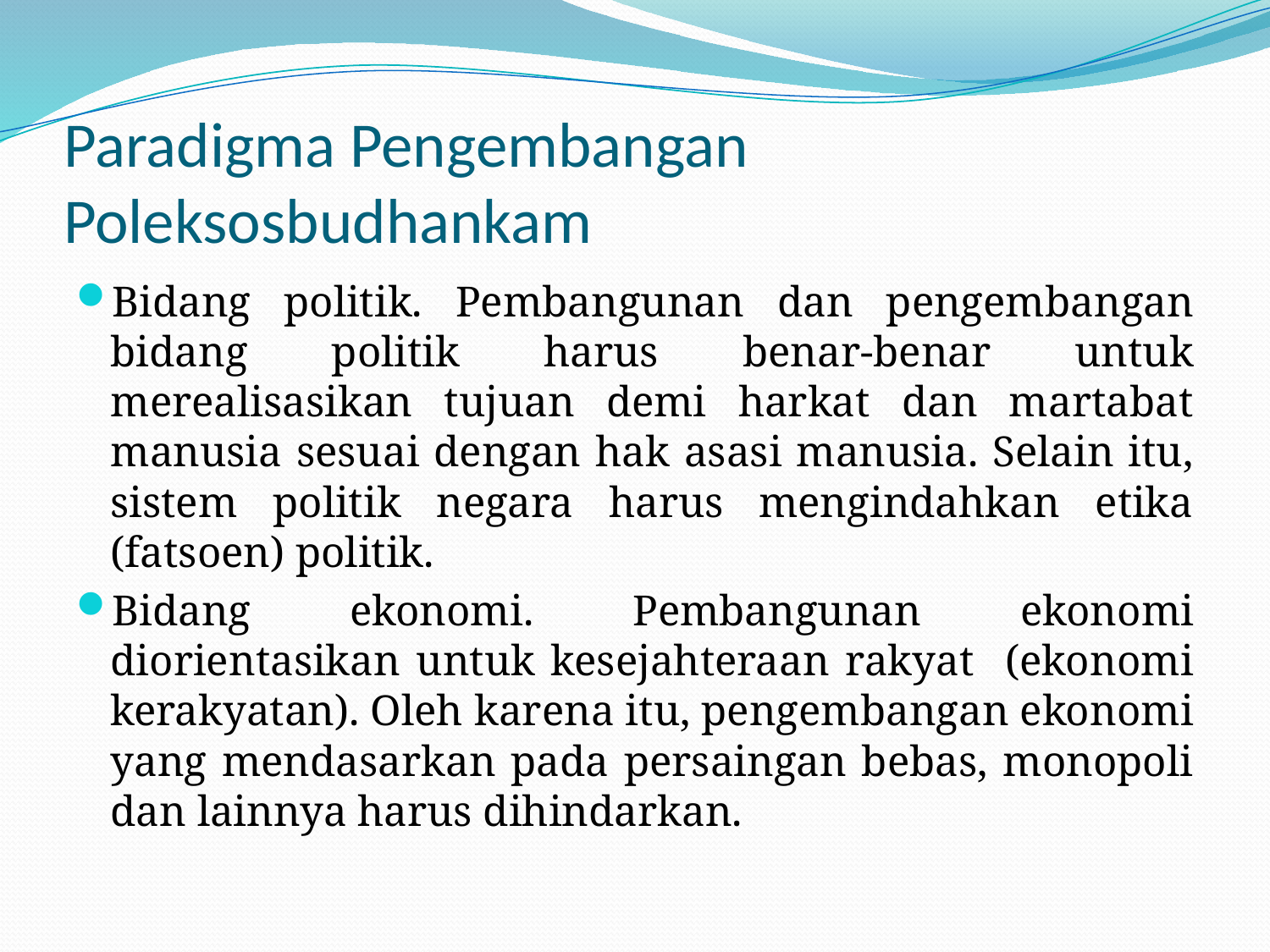

# Paradigma Pengembangan Poleksosbudhankam
Bidang politik. Pembangunan dan pengembangan bidang politik harus benar-benar untuk merealisasikan tujuan demi harkat dan martabat manusia sesuai dengan hak asasi manusia. Selain itu, sistem politik negara harus mengindahkan etika (fatsoen) politik.
Bidang ekonomi. Pembangunan ekonomi diorientasikan untuk kesejahteraan rakyat  (ekonomi kerakyatan). Oleh karena itu, pengembangan ekonomi yang mendasarkan pada persaingan bebas, monopoli dan lainnya harus dihindarkan.